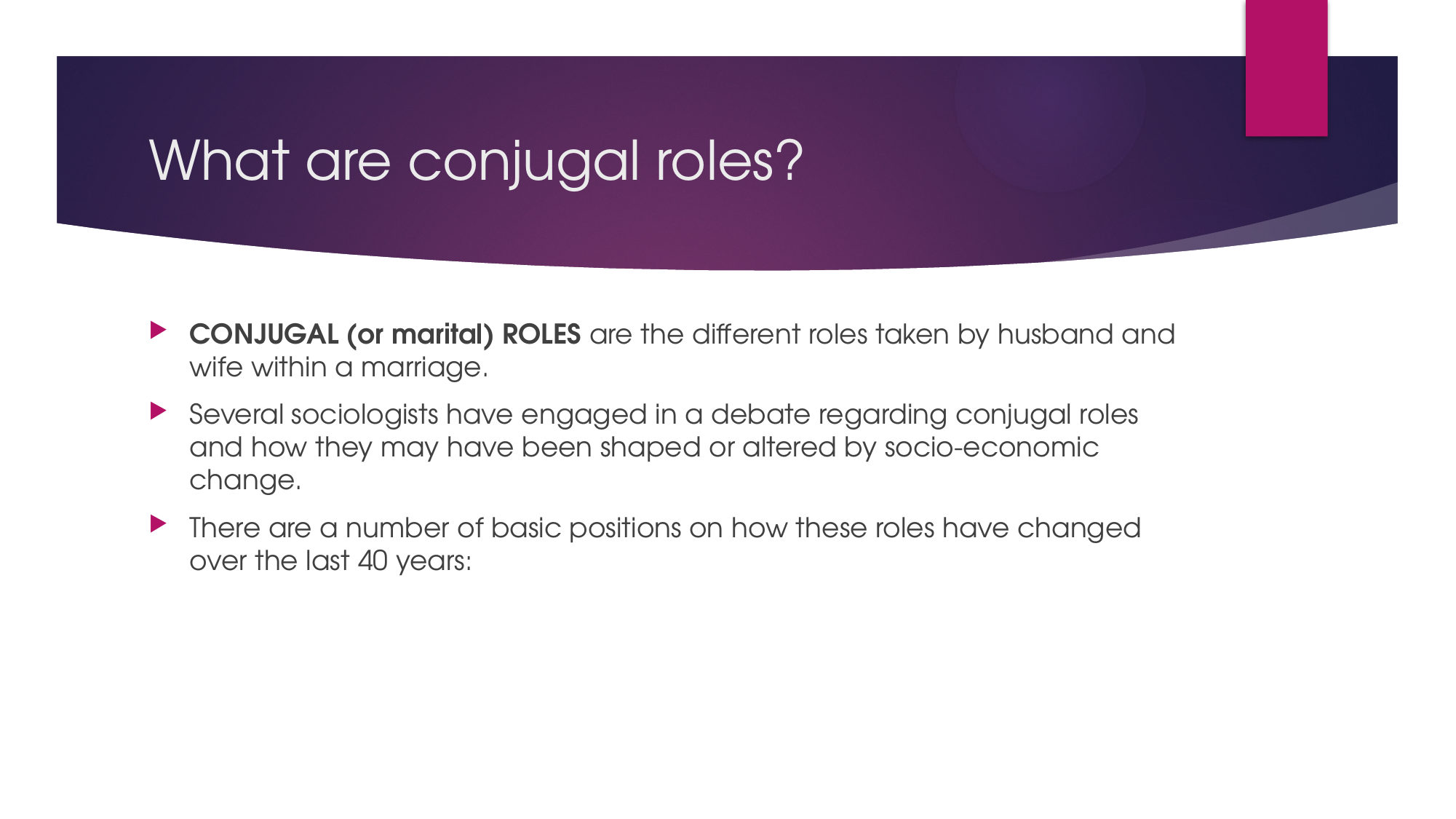

# What are conjugal roles?
CONJUGAL (or marital) ROLES are the different roles taken by husband and wife within a marriage.
several sociologists have engaged in a debate regarding conjugal roles and how they may have been shaped or altered by socio-economic change.
There are a number of basic positions on how these roles have changed over the last 40 years: